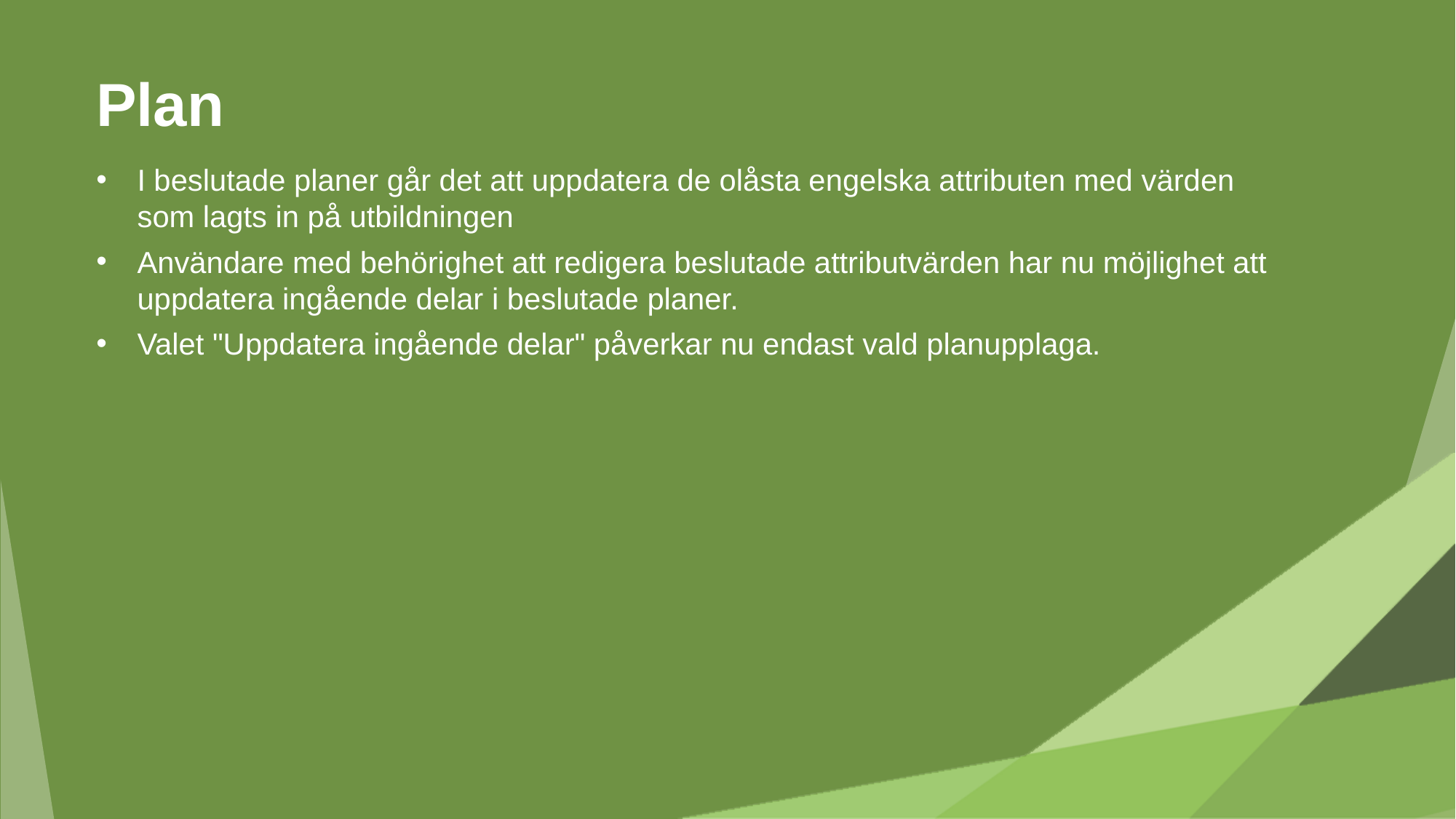

Plan
I beslutade planer går det att uppdatera de olåsta engelska attributen med värden som lagts in på utbildningen
Användare med behörighet att redigera beslutade attributvärden har nu möjlighet att uppdatera ingående delar i beslutade planer.
Valet "Uppdatera ingående delar" påverkar nu endast vald planupplaga.